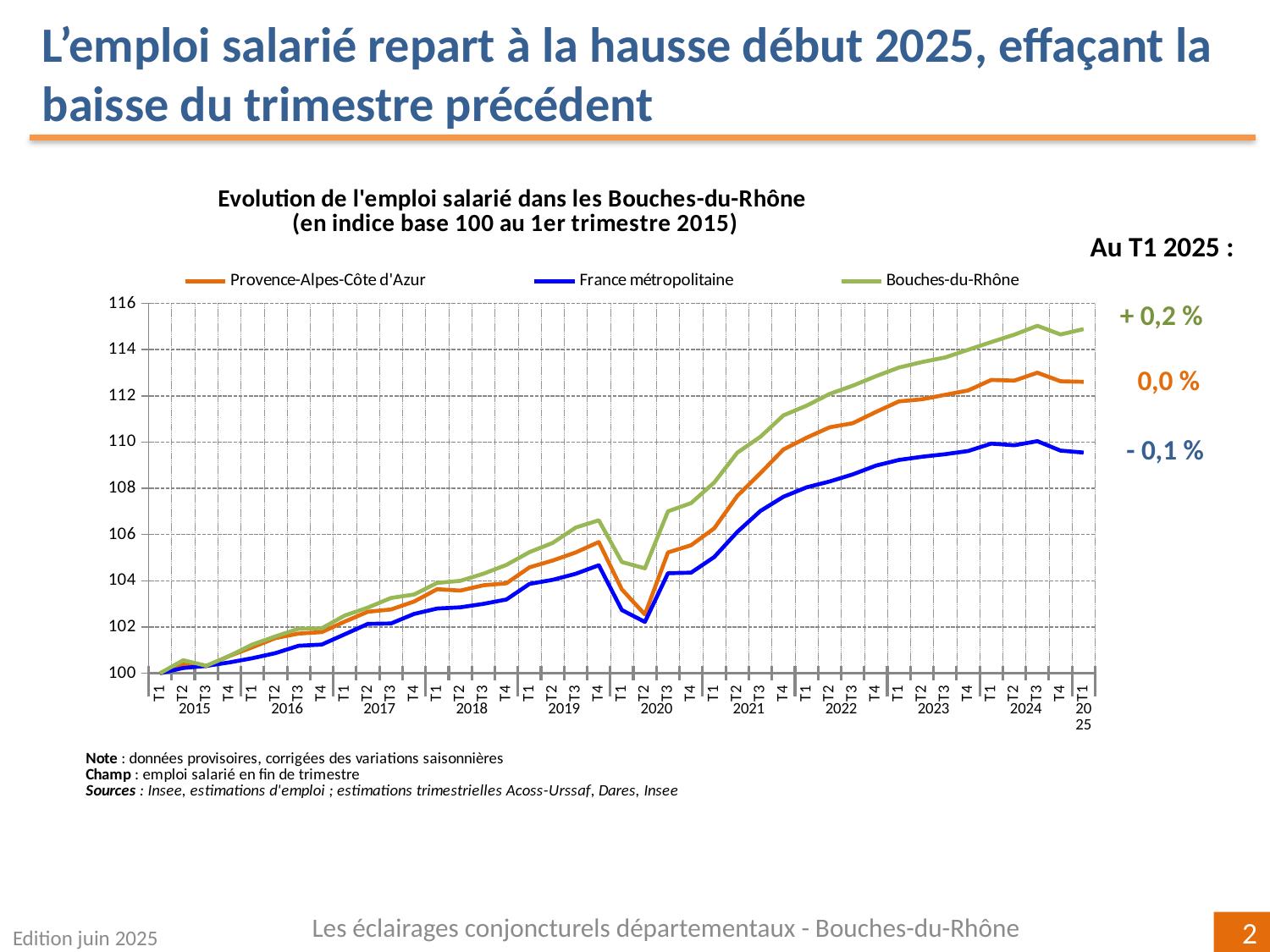

L’emploi salarié repart à la hausse début 2025, effaçant la baisse du trimestre précédent

### Chart: Evolution de l'emploi salarié dans les Bouches-du-Rhône
(en indice base 100 au 1er trimestre 2015)

| Category |  |  | Bouches-du-Rhône |
|---|---|---|---|
| T1 | 100.0 | 100.0 | 100.0 |
| T2 | 100.37053201628194 | 100.22693363756707 | 100.5620280061603 |
| T3 | 100.30267166053565 | 100.31596711851272 | 100.32300537711258 |
| T4 | 100.74512786026659 | 100.46710596981742 | 100.7481832783744 |
| T1 | 101.1256246047509 | 100.6500186901446 | 101.24148707385893 |
| T2 | 101.5200942362676 | 100.87100819822233 | 101.59433563217665 |
| T3 | 101.7145456083939 | 101.18868567869865 | 101.92324981601402 |
| T4 | 101.77889882516406 | 101.23936553266356 | 101.94213954287603 |
| T1 | 102.23443720996511 | 101.68417201253767 | 102.49512781879535 |
| T2 | 102.6593020459425 | 102.13385895766041 | 102.83871777179448 |
| T3 | 102.75644422869664 | 102.15307153618826 | 103.25454585451092 |
| T4 | 103.10131289469207 | 102.56534871128189 | 103.40616118776447 |
| T1 | 103.63590107864005 | 102.79796380090191 | 103.90816134432515 |
| T2 | 103.57394162339344 | 102.85143716726415 | 103.99673746762797 |
| T3 | 103.80340871640932 | 103.00048639374117 | 104.30417970327157 |
| T4 | 103.89069750870657 | 103.18972919826321 | 104.68500673961731 |
| T1 | 104.57887611226411 | 103.86399086979432 | 105.24014403420756 |
| T2 | 104.87380979950287 | 104.04046593499427 | 105.63386373971105 |
| T3 | 105.22485771036163 | 104.30201791758513 | 106.29974429761442 |
| T4 | 105.67610959196942 | 104.66969505849899 | 106.61601280295767 |
| T1 | 103.62615902592816 | 102.7345613938762 | 104.81115088641764 |
| T2 | 102.54100569158551 | 102.21884106283252 | 104.53579066299146 |
| T3 | 105.22535873021516 | 104.32618210749136 | 107.00328790107176 |
| T4 | 105.53793945008066 | 104.35069674875648 | 107.36179524651152 |
| T1 | 106.26697900615466 | 105.02488694362549 | 108.24976769963057 |
| T2 | 107.67000160326354 | 106.11112187963438 | 109.54112401358098 |
| T3 | 108.65316956293252 | 107.01558029189782 | 110.2290265476468 |
| T4 | 109.68226434252838 | 107.63644906219223 | 111.15660943646131 |
| T1 | 110.18924076564754 | 108.04216141693767 | 111.57582173074896 |
| T2 | 110.6394349386751 | 108.29597158806894 | 112.08374540203654 |
| T3 | 110.81724131788265 | 108.60292656925515 | 112.44071251779968 |
| T4 | 111.30206152969153 | 108.98213231030492 | 112.84835305052961 |
| T1 | 111.7607173713604 | 109.2279400540437 | 113.22544540041272 |
| T2 | 111.8516803092516 | 109.36620017507532 | 113.46386448840748 |
| T3 | 112.04468429068936 | 109.47667930507117 | 113.66252820795266 |
| T4 | 112.2343481397689 | 109.61517416230606 | 113.99515945053369 |
| T1 | 112.68816078951804 | 109.93441799452997 | 114.32775599077311 |
| T2 | 112.66066036643481 | 109.86283833597743 | 114.6477383206283 |
| T3 | 113.00307960203433 | 110.04071716978821 | 115.0330983912664 |
| T4 | 112.63377230095028 | 109.63300414434815 | 114.65531697868867 |
| T1 | 112.607218248702 | 109.54760990766765 | 114.88912467940547 |
Au T1 2025 :
+ 0,2 %

 0,0 %

- 0,1 %

Les éclairages conjoncturels départementaux - Bouches-du-Rhône
Edition juin 2025
2